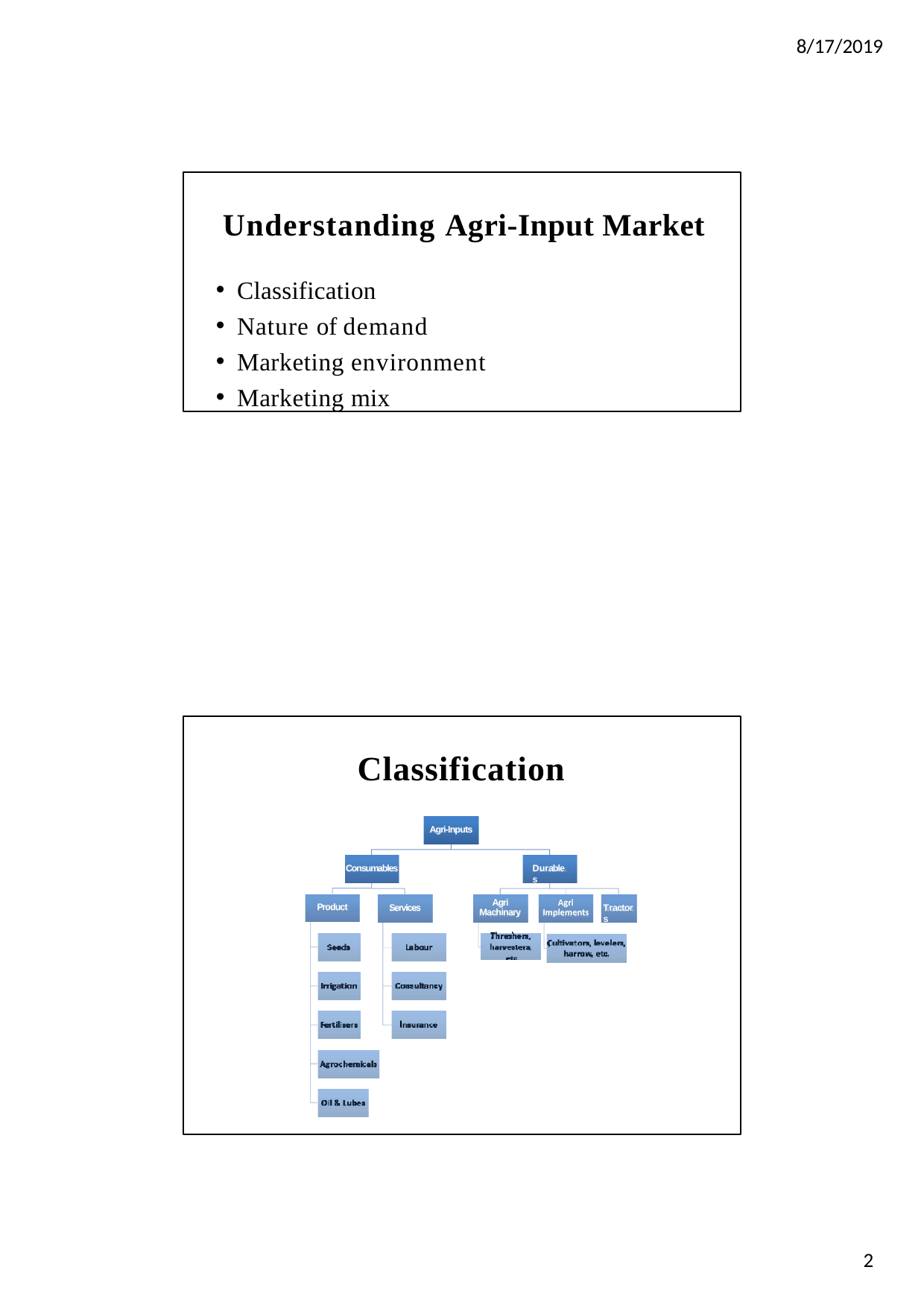

8/17/2019

Understanding Agri-Input Market

Classification
Nature of demand
Marketing environment
Marketing mix

Classification

Agri-Inputs

Consumables
Durables

Agri
Agri  Implements

Agri
Implements
Product
Services
Tractors
Machinary
,
Threshers,
harveste

,

I

2